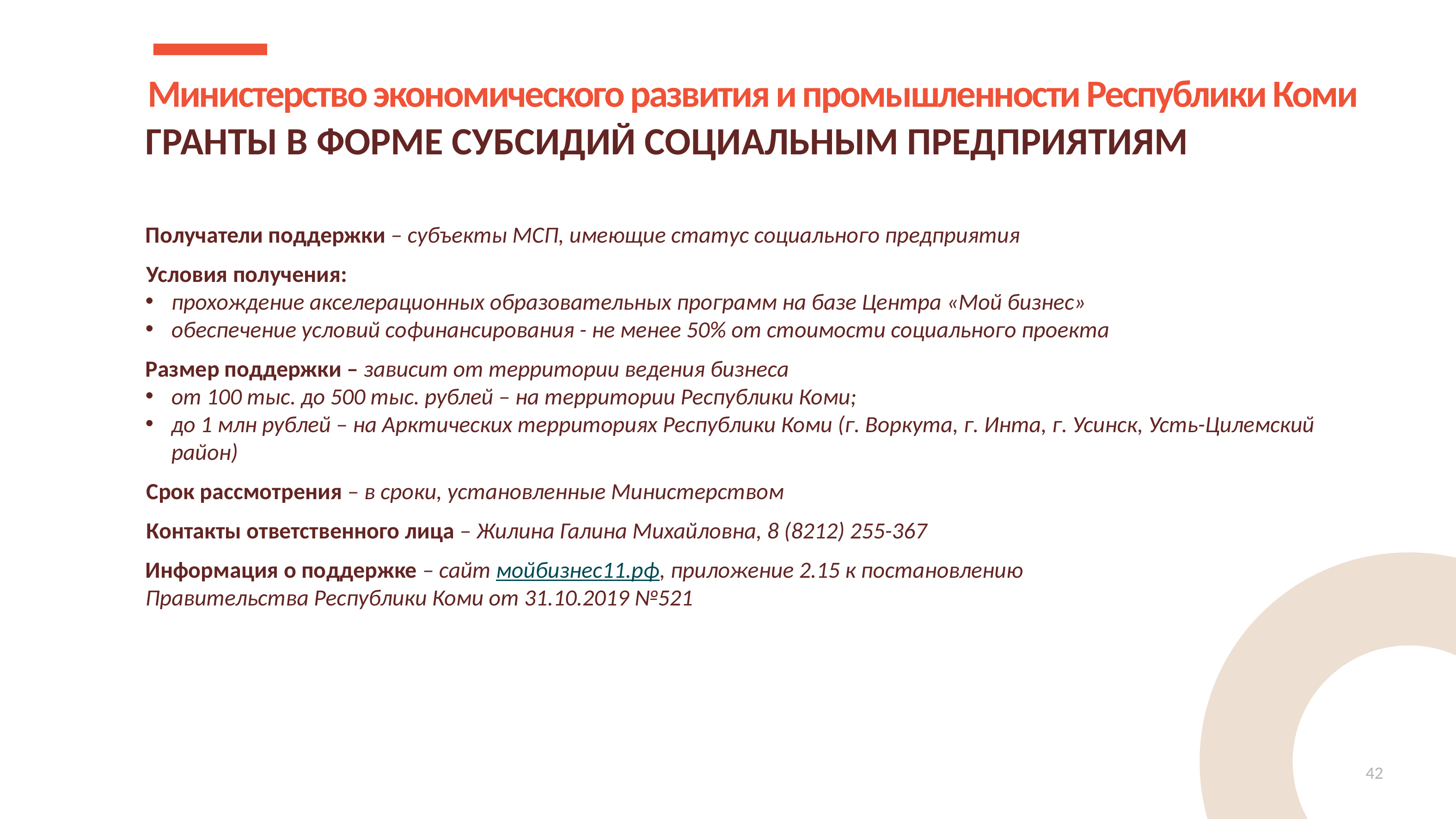

Министерство экономического развития и промышленности Республики Коми
ГРАНТЫ В ФОРМЕ СУБСИДИЙ СОЦИАЛЬНЫМ ПРЕДПРИЯТИЯМ
Получатели поддержки – субъекты МСП, имеющие статус социального предприятия
Условия получения:
прохождение акселерационных образовательных программ на базе Центра «Мой бизнес»
обеспечение условий софинансирования - не менее 50% от стоимости социального проекта
Размер поддержки – зависит от территории ведения бизнеса
от 100 тыс. до 500 тыс. рублей – на территории Республики Коми;
до 1 млн рублей – на Арктических территориях Республики Коми (г. Воркута, г. Инта, г. Усинск, Усть-Цилемский район)
Срок рассмотрения – в сроки, установленные Министерством
Контакты ответственного лица – Жилина Галина Михайловна, 8 (8212) 255-367
Информация о поддержке – сайт мойбизнес11.рф, приложение 2.15 к постановлению
Правительства Республики Коми от 31.10.2019 №521

42